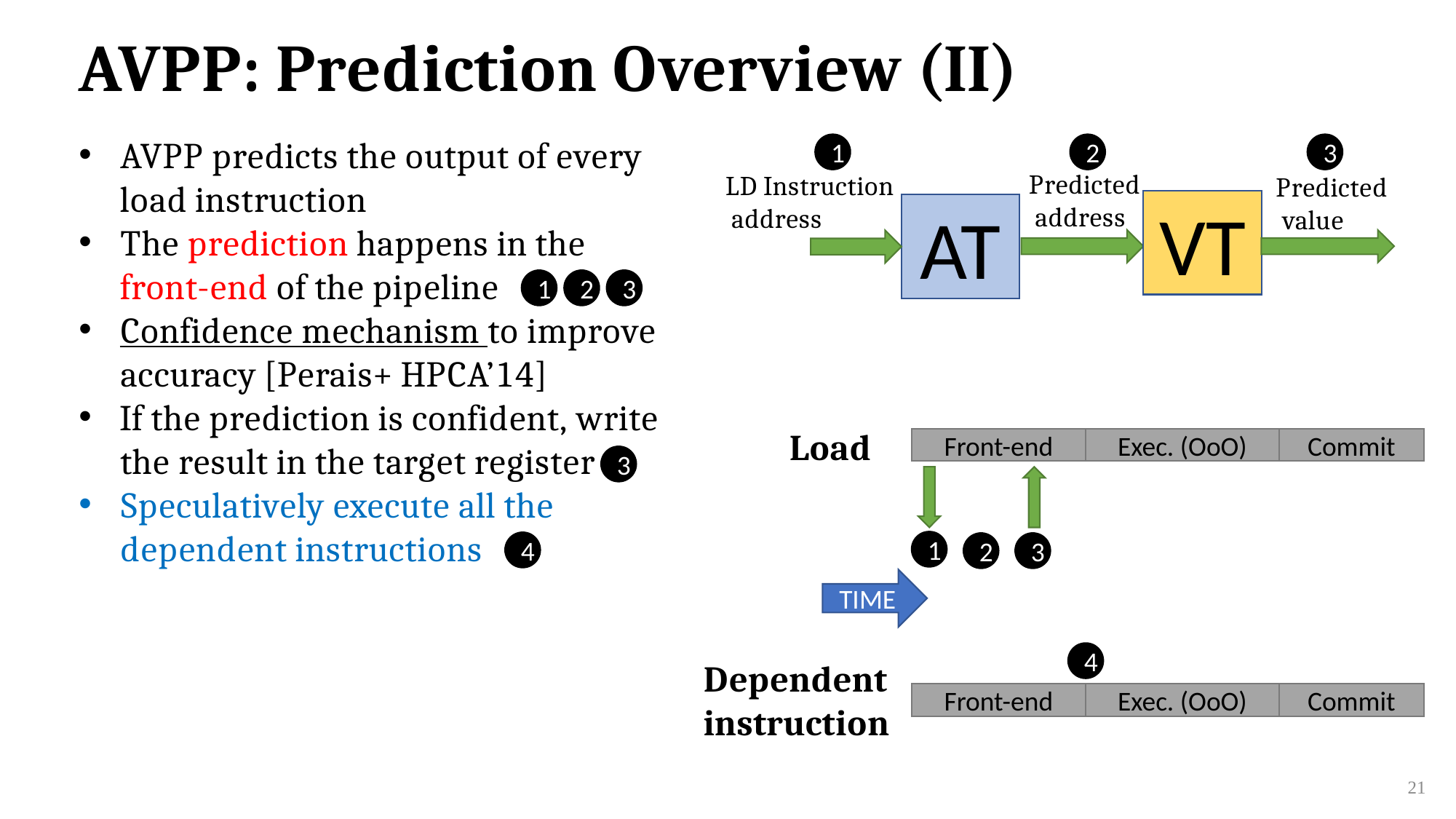

AVPP: Prediction Overview (II)
AVPP predicts the output of every load instruction
The prediction happens in the front-end of the pipeline
Confidence mechanism to improve accuracy [Perais+ HPCA’14]
If the prediction is confident, write the result in the target register
Speculatively execute all the dependent instructions

1
2
3
Predicted
 address
LD Instruction
 address
Predicted
 value
VT
AT

1
2
3
Load
Commit
Exec. (OoO)
Front-end
3

1
4
2
3
TIME
4
Dependent
instruction
Commit
Exec. (OoO)
Front-end
21